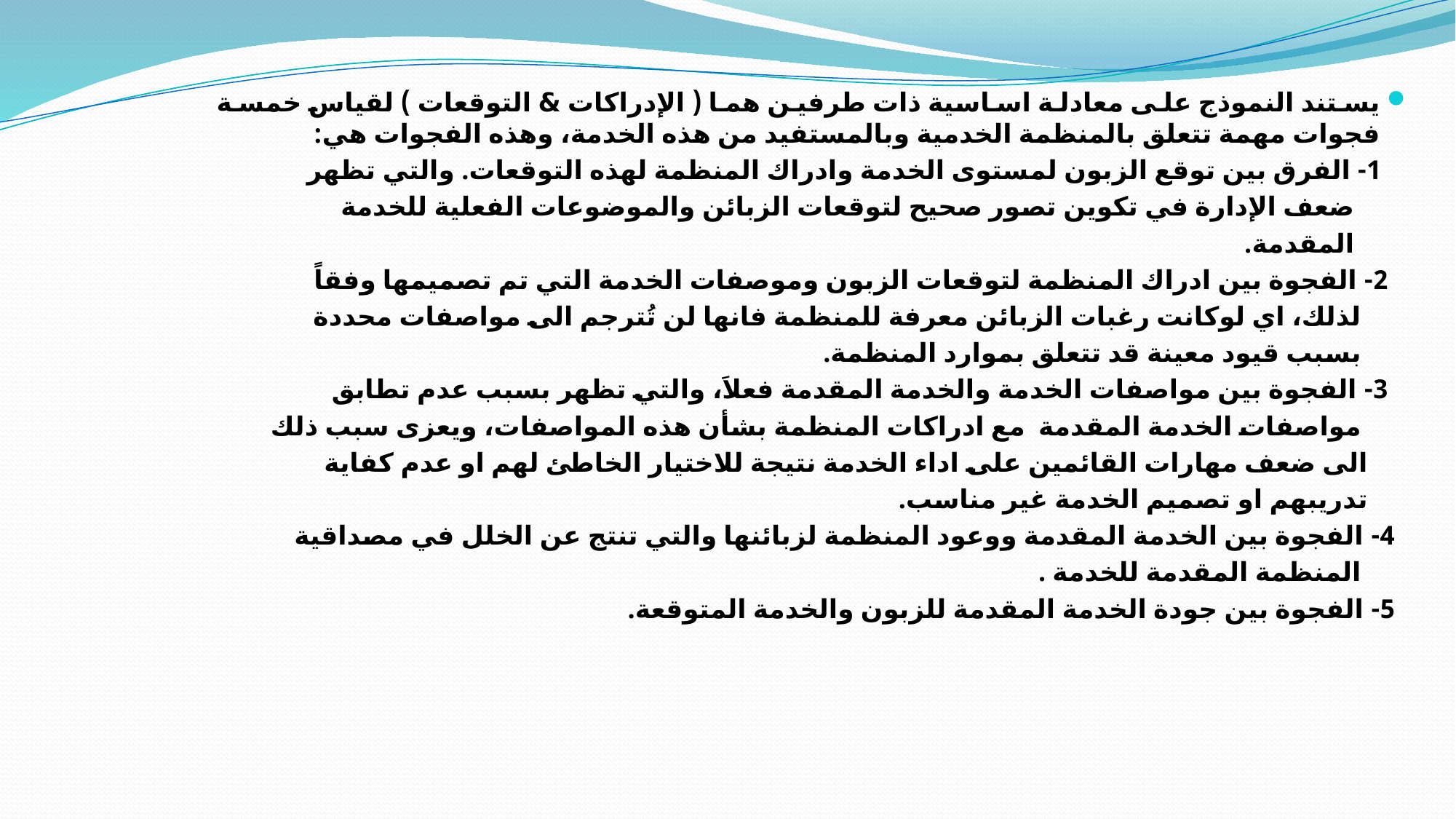

يستند النموذج على معادلة اساسية ذات طرفين هما ( الإدراكات & التوقعات ) لقياس خمسة فجوات مهمة تتعلق بالمنظمة الخدمية وبالمستفيد من هذه الخدمة، وهذه الفجوات هي:
    1- الفرق بين توقع الزبون لمستوى الخدمة وادراك المنظمة لهذه التوقعات. والتي تظهر
        ضعف الإدارة في تكوين تصور صحيح لتوقعات الزبائن والموضوعات الفعلية للخدمة
        المقدمة.
   2- الفجوة بين ادراك المنظمة لتوقعات الزبون وموصفات الخدمة التي تم تصميمها وفقاً
       لذلك، اي لوكانت رغبات الزبائن معرفة للمنظمة فانها لن تُترجم الى مواصفات محددة
       بسبب قيود معينة قد تتعلق بموارد المنظمة.
   3- الفجوة بين مواصفات الخدمة والخدمة المقدمة فعلاَ، والتي تظهر بسبب عدم تطابق
       مواصفات الخدمة المقدمة  مع ادراكات المنظمة بشأن هذه المواصفات، ويعزى سبب ذلك
      الى ضعف مهارات القائمين على اداء الخدمة نتيجة للاختيار الخاطئ لهم او عدم كفاية
      تدريبهم او تصميم الخدمة غير مناسب.
  4- الفجوة بين الخدمة المقدمة ووعود المنظمة لزبائنها والتي تنتج عن الخلل في مصداقية
       المنظمة المقدمة للخدمة .
  5- الفجوة بين جودة الخدمة المقدمة للزبون والخدمة المتوقعة.